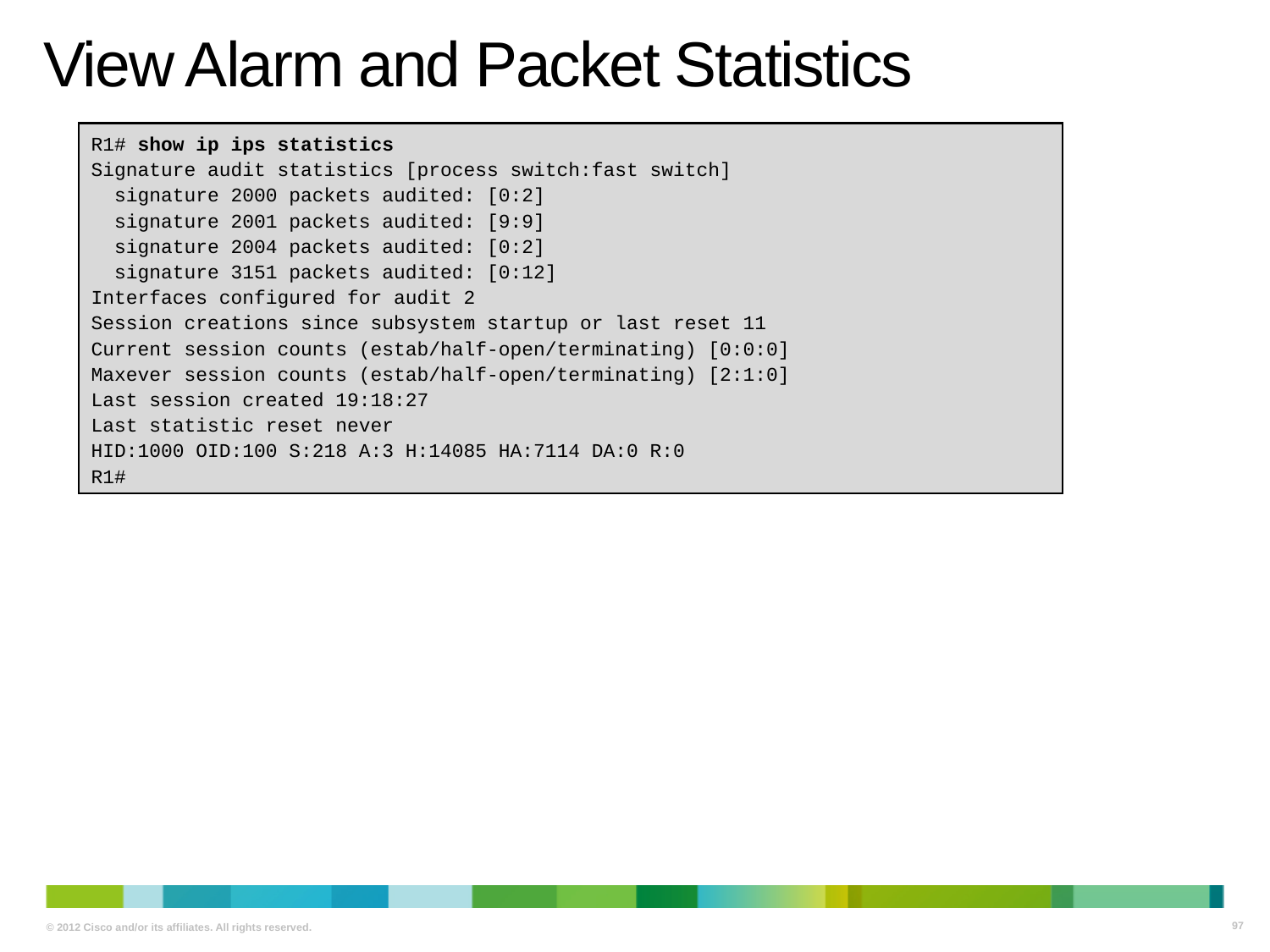

# View Alarm and Packet Statistics
R1# show ip ips statistics
Signature audit statistics [process switch:fast switch]
  signature 2000 packets audited: [0:2]
  signature 2001 packets audited: [9:9]
  signature 2004 packets audited: [0:2]
  signature 3151 packets audited: [0:12]
Interfaces configured for audit 2
Session creations since subsystem startup or last reset 11
Current session counts (estab/half-open/terminating) [0:0:0]
Maxever session counts (estab/half-open/terminating) [2:1:0]
Last session created 19:18:27
Last statistic reset never
HID:1000 OID:100 S:218 A:3 H:14085 HA:7114 DA:0 R:0
R1#